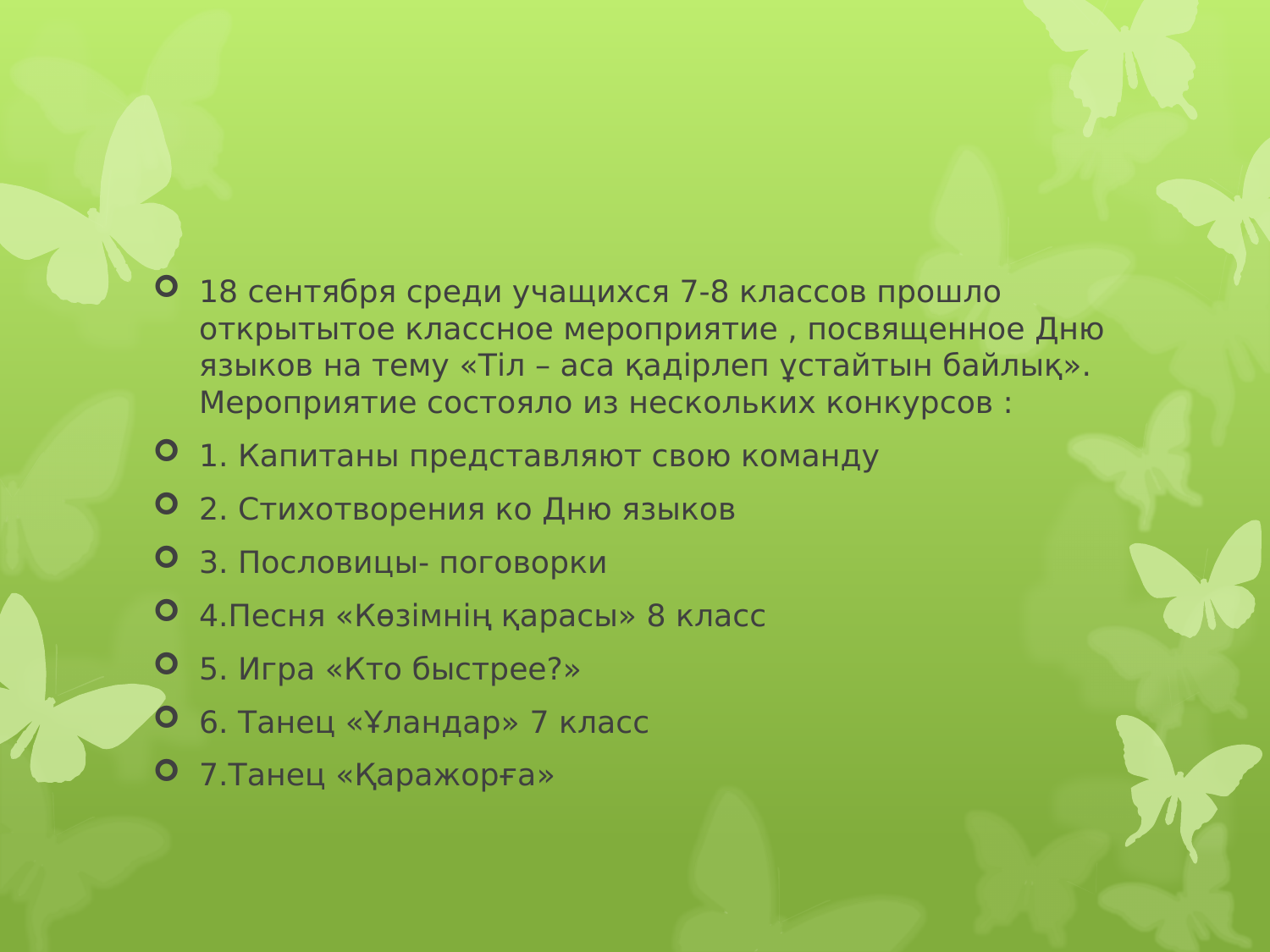

#
18 сентября среди учащихся 7-8 классов прошло открытытое классное мероприятие , посвященное Дню языков на тему «Тіл – аса қадірлеп ұстайтын байлық». Мероприятие состояло из нескольких конкурсов :
1. Капитаны представляют свою команду
2. Стихотворения ко Дню языков
3. Пословицы- поговорки
4.Песня «Көзімнің қарасы» 8 класс
5. Игра «Кто быстрее?»
6. Танец «Ұландар» 7 класс
7.Танец «Қаражорға»